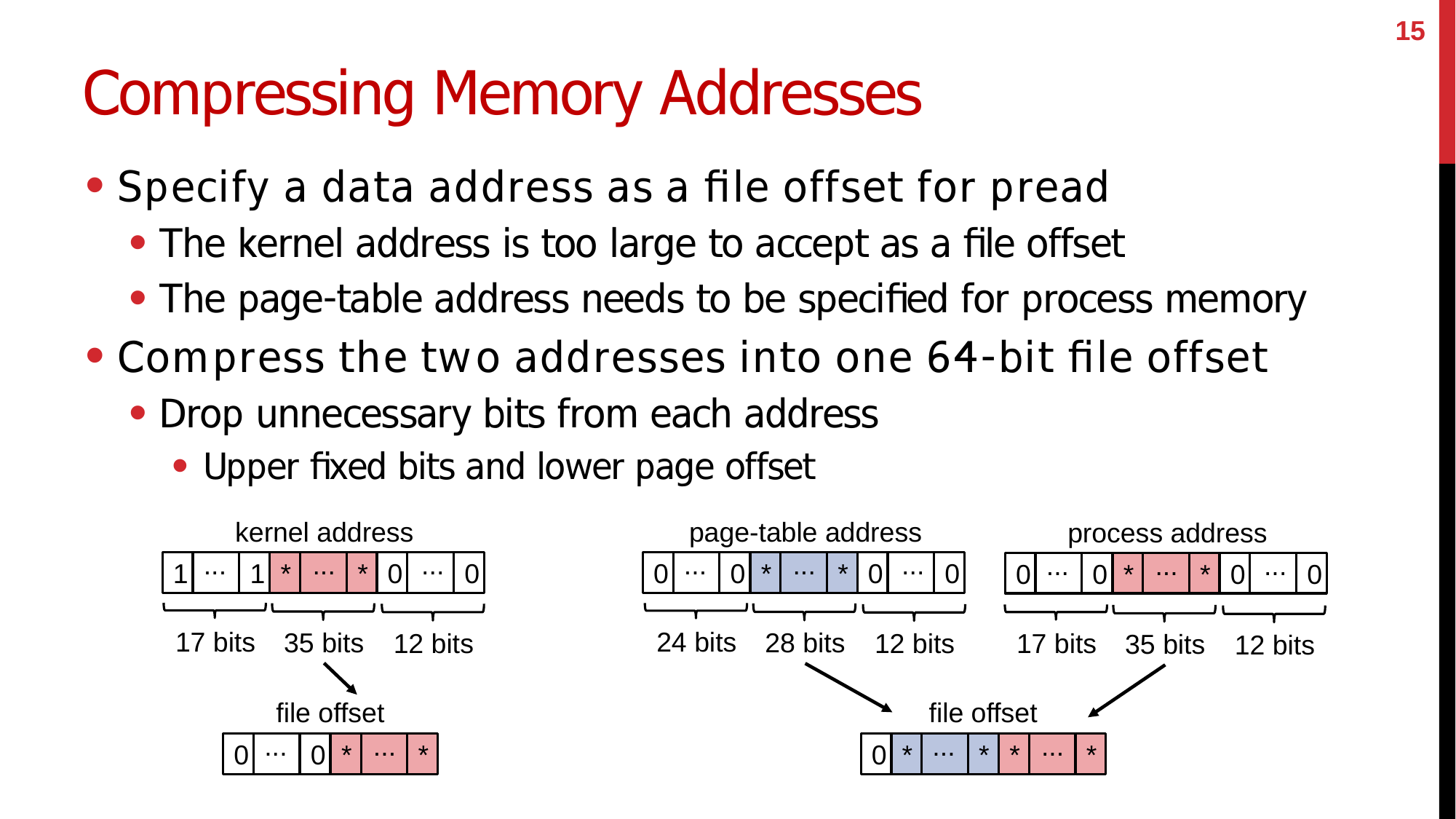

15
# Compressing Memory Addresses
Specify a data address as a file offset for pread
The kernel address is too large to accept as a file offset
The page-table address needs to be specified for process memory
Compress the two addresses into one 64-bit file offset
Drop unnecessary bits from each address
Upper fixed bits and lower page offset
kernel address
page-table address
process address
...
...
...
...
...
...
...
...
...
1

1
*

*
0

0
0

0
*

*
0

0
0

0
*

*
0

0

17 bits
24 bits
35 bits
28 bits
12 bits
12 bits
17 bits
35 bits
12 bits
file offset
file offset
...
...
...
...
0

0
*

*
0
*

*
*

*